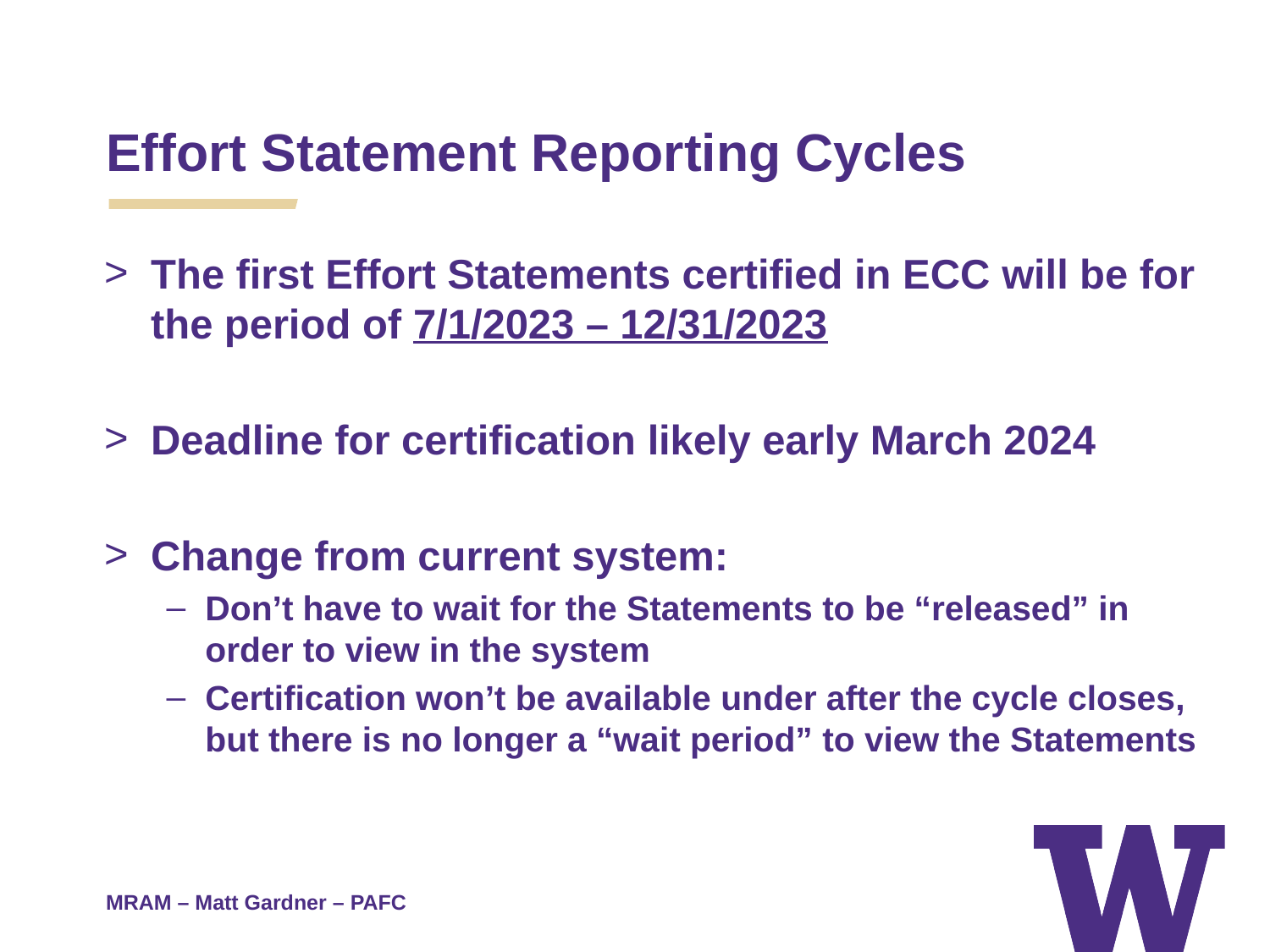

Effort Statement Reporting Cycles
The first Effort Statements certified in ECC will be for the period of 7/1/2023 – 12/31/2023

Deadline for certification likely early March 2024

Change from current system:
Don’t have to wait for the Statements to be “released” in order to view in the system
Certification won’t be available under after the cycle closes, but there is no longer a “wait period” to view the Statements

MRAM – Matt Gardner – PAFC